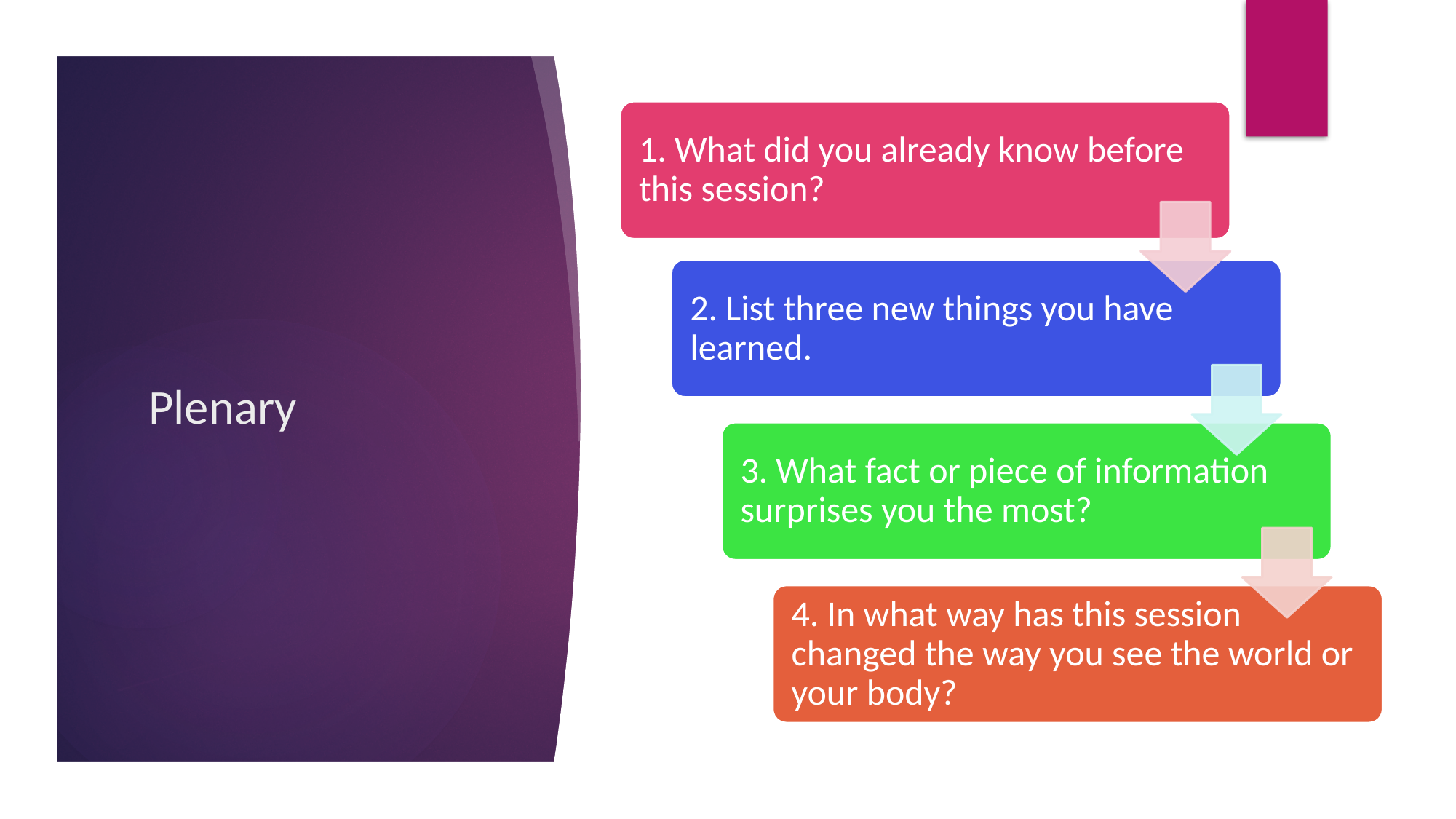

1. What did you already know before this session?
2. List three new things you have learned.
3. What fact or piece of information surprises you the most?
4. In what way has this session changed the way you see the world or your body?

# Plenary